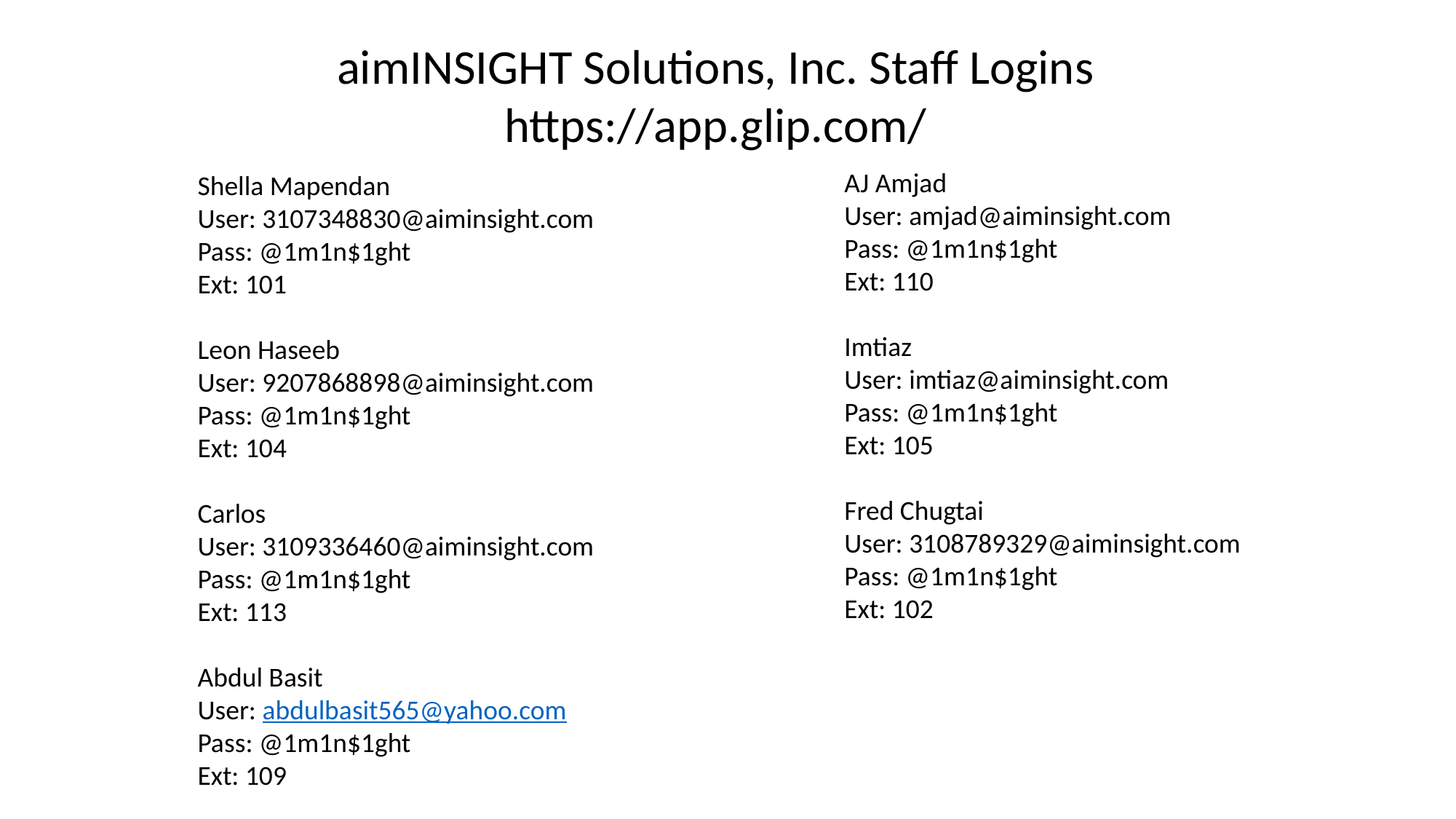

aimINSIGHT Solutions, Inc. Staff Logins
https://app.glip.com/
AJ Amjad
User: amjad@aiminsight.com
Pass: @1m1n$1ght
Ext: 110

Imtiaz
User: imtiaz@aiminsight.com
Pass: @1m1n$1ght
Ext: 105

Fred Chugtai
User: 3108789329@aiminsight.com
Pass: @1m1n$1ght
Ext: 102
Shella Mapendan
User: 3107348830@aiminsight.com
Pass: @1m1n$1ght
Ext: 101
Leon Haseeb
User: 9207868898@aiminsight.com
Pass: @1m1n$1ght
Ext: 104

Carlos
User: 3109336460@aiminsight.com
Pass: @1m1n$1ght
Ext: 113

Abdul Basit
User: abdulbasit565@yahoo.com
Pass: @1m1n$1ght
Ext: 109